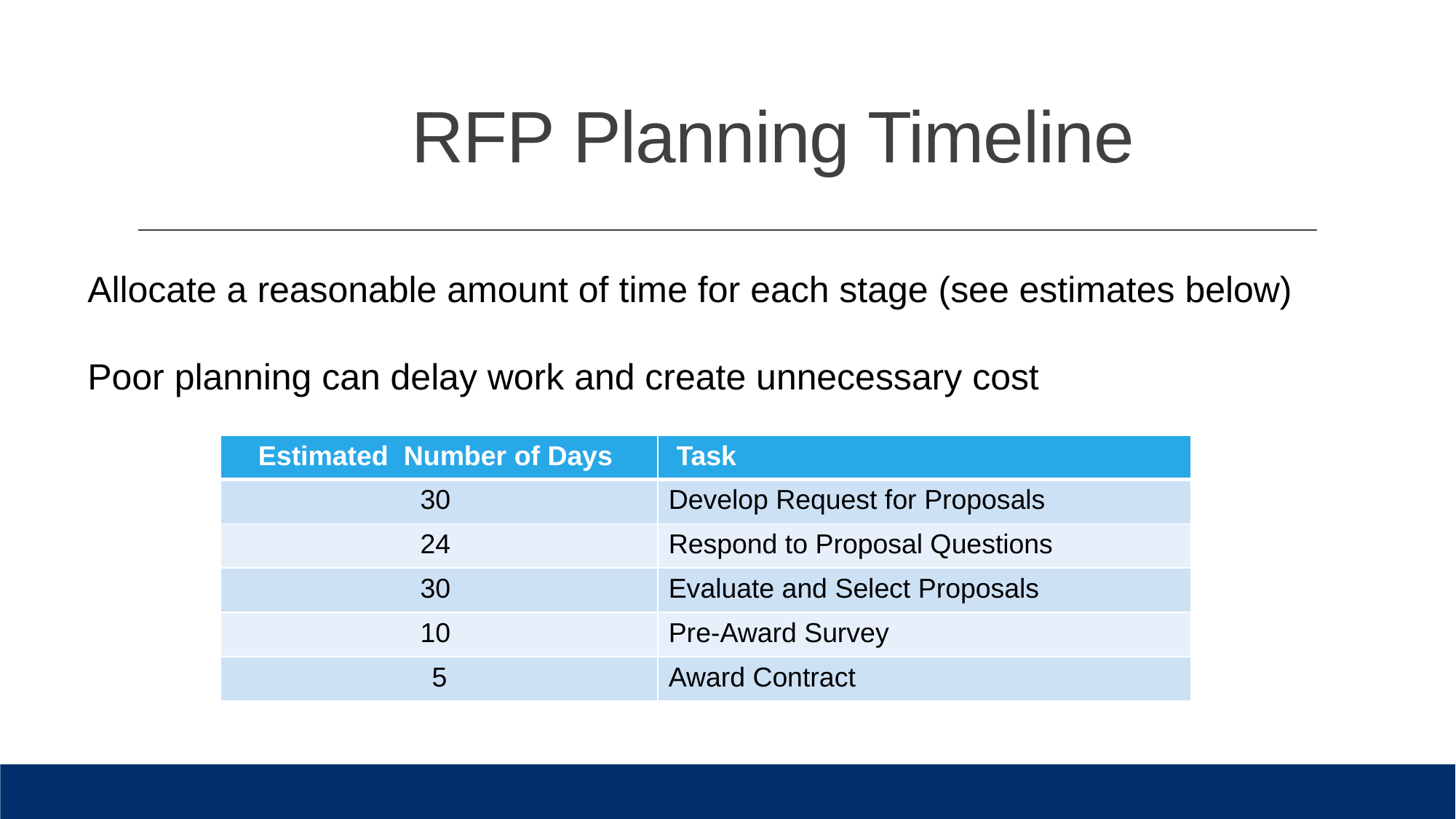

# RFP Planning Timeline

Allocate a reasonable amount of time for each stage (see estimates below)

Poor planning can delay work and create unnecessary cost

| Estimated Number of Days | Task |
| --- | --- |
| 30 | Develop Request for Proposals |
| 24 | Respond to Proposal Questions |
| 30 | Evaluate and Select Proposals |
| 10 | Pre-Award Survey |
| 5 | Award Contract |